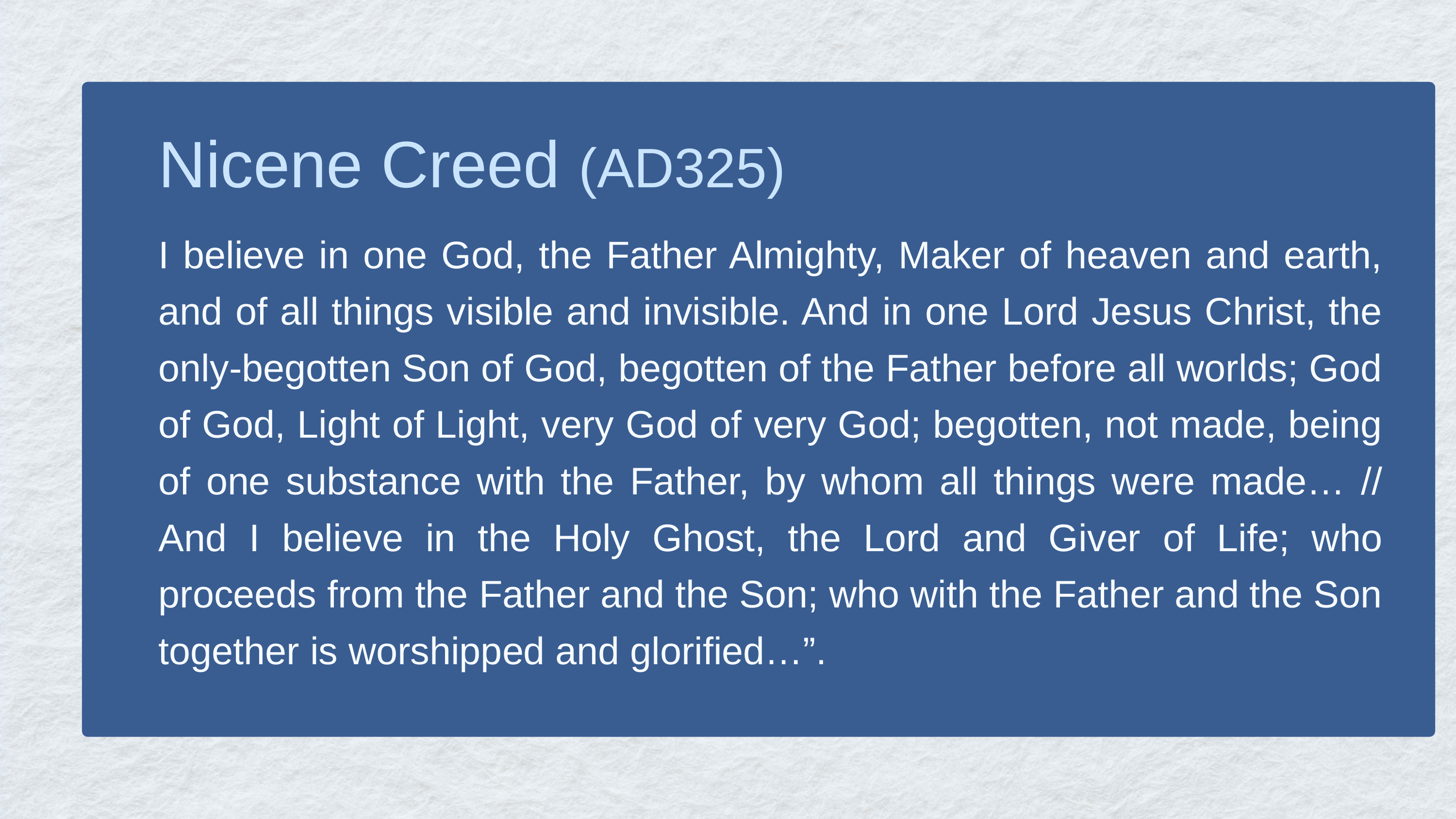

Nicene Creed (AD325)
I believe in one God, the Father Almighty, Maker of heaven and earth, and of all things visible and invisible. And in one Lord Jesus Christ, the only-begotten Son of God, begotten of the Father before all worlds; God of God, Light of Light, very God of very God; begotten, not made, being of one substance with the Father, by whom all things were made… // And I believe in the Holy Ghost, the Lord and Giver of Life; who proceeds from the Father and the Son; who with the Father and the Son together is worshipped and glorified…”.